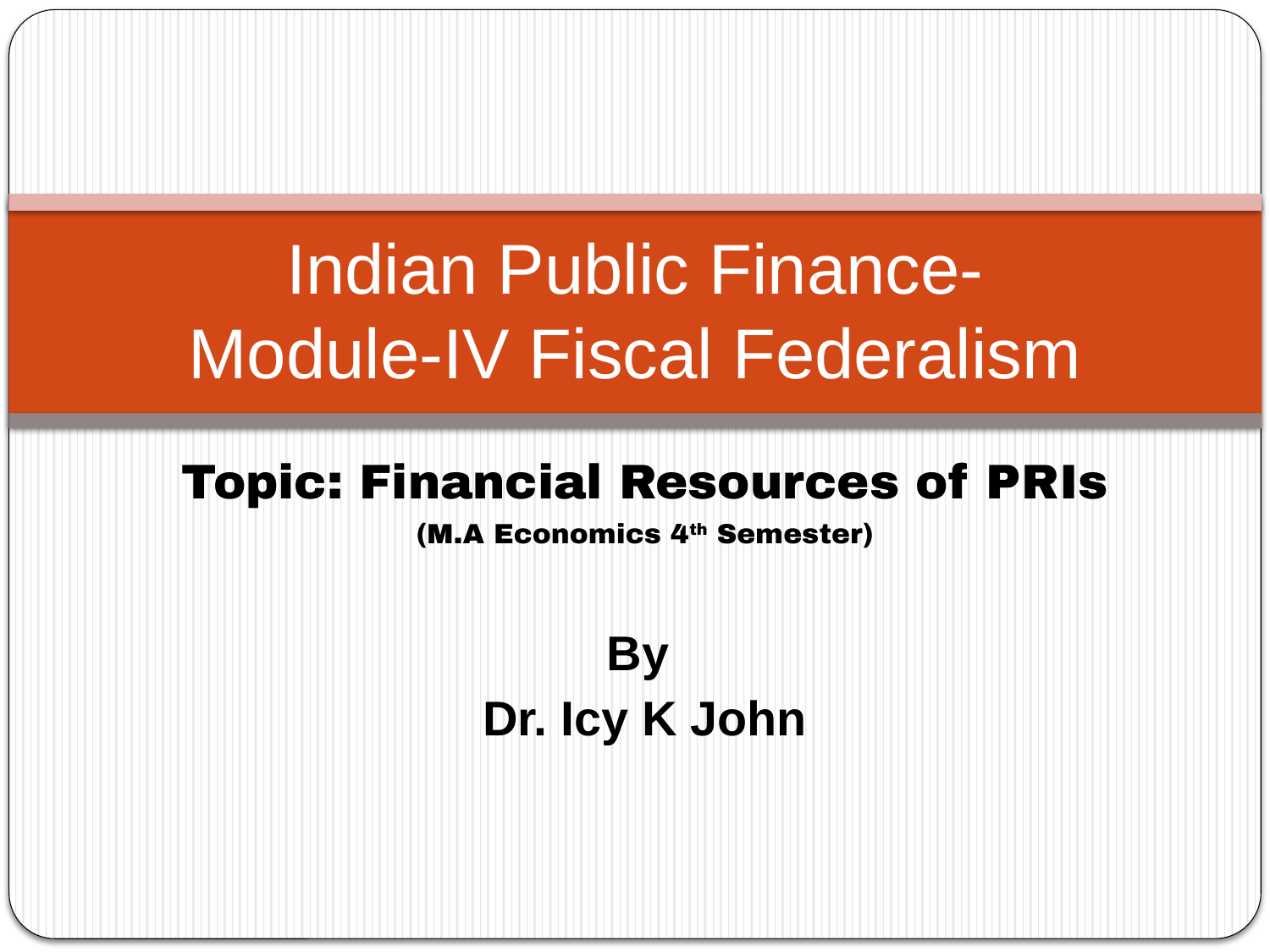

# Indian Public Finance- Module-IV Fiscal Federalism
Topic: Financial Resources of PRIs
(M.A Economics 4th Semester)

By
Dr. Icy K John